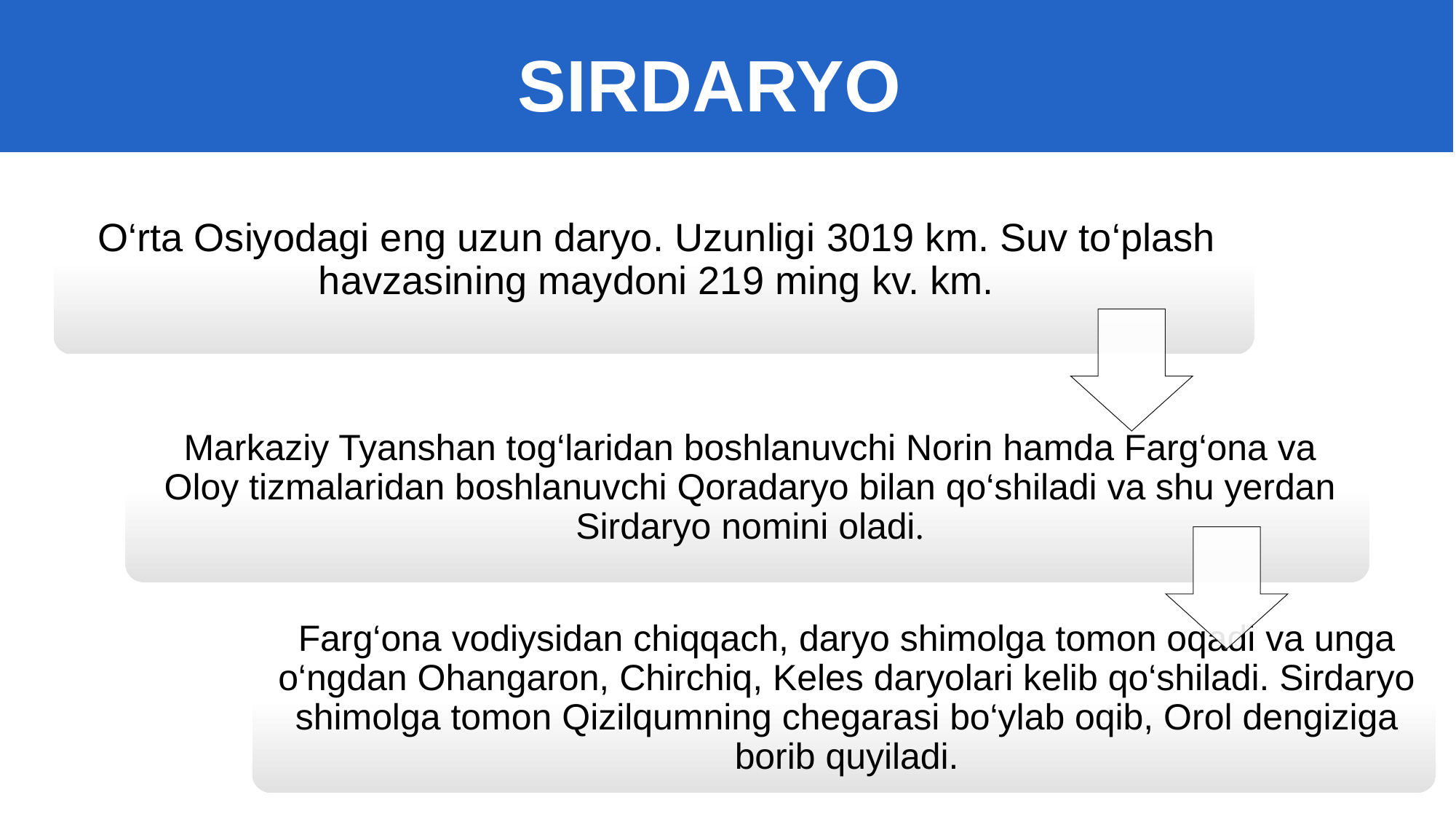

SIRDARYO
O‘rta Osiyodagi eng uzun daryo. Uzunligi 3019 km. Suv to‘plash havzasining maydoni 219 ming kv. km.
Markaziy Tyanshan tog‘laridan boshlanuvchi Norin hamda Farg‘ona va Oloy tizmalaridan boshlanuvchi Qoradaryo bilan qo‘shiladi va shu yerdan Sirdaryo nomini oladi.
Farg‘ona vodiysidan chiqqach, daryo shimolga tomon oqadi va unga o‘ngdan Ohangaron, Chirchiq, Keles daryolari kelib qo‘shiladi. Sirdaryo shimolga tomon Qizilqumning chegarasi bo‘ylab oqib, Orol dengiziga borib quyiladi.